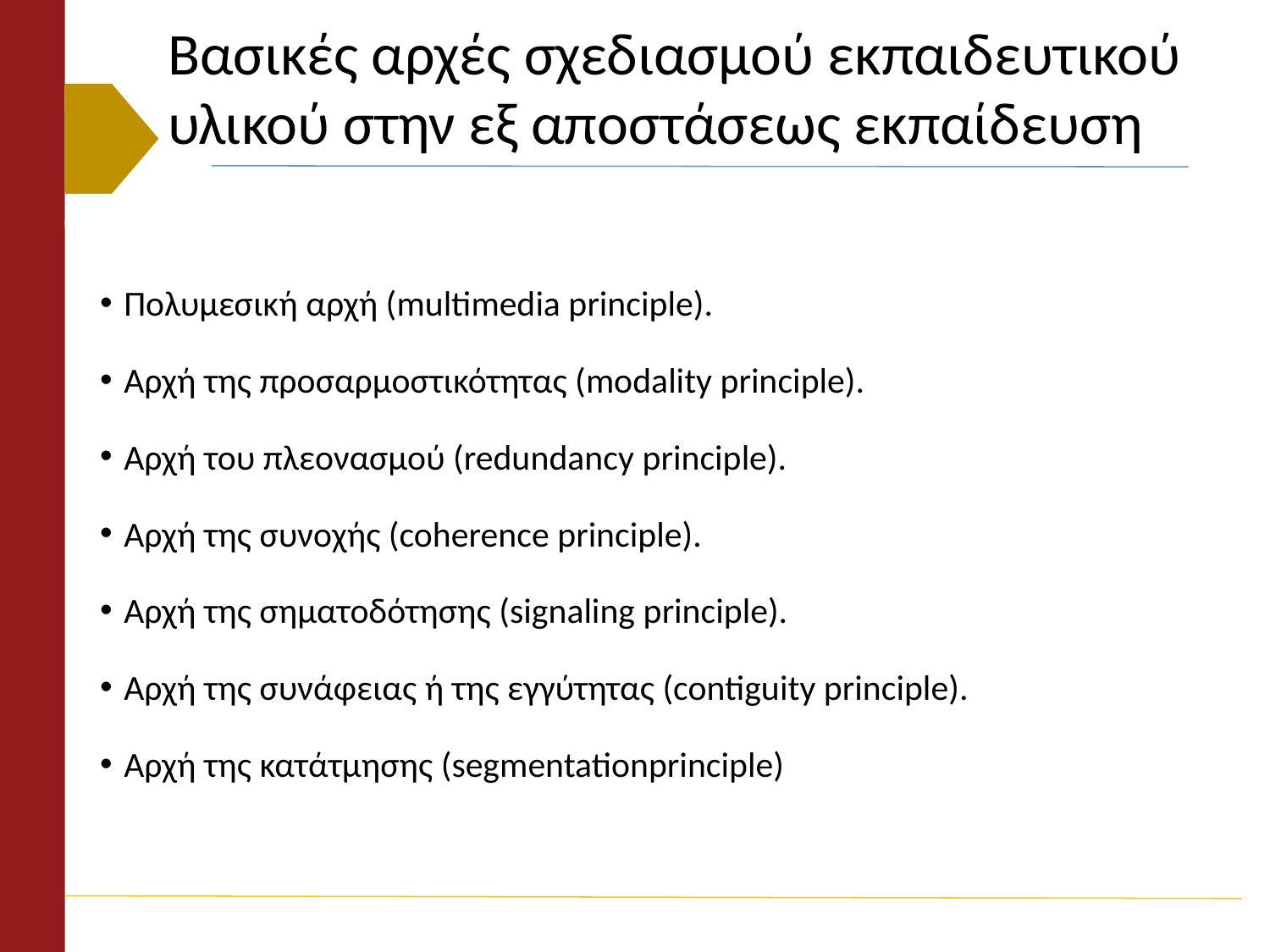

# Βασικές αρχές σχεδιασμού εκπαιδευτικού υλικού στην εξ αποστάσεως εκπαίδευση
Πολυμεσική αρχή (multimedia principle).
Αρχή της προσαρμοστικότητας (modality principle).
Αρχή του πλεονασμού (redundancy principle).
Αρχή της συνοχής (coherence principle).
Αρχή της σηματοδότησης (signaling principle).
Αρχή της συνάφειας ή της εγγύτητας (contiguity principle).
Αρχή της κατάτμησης (segmentationprinciple)